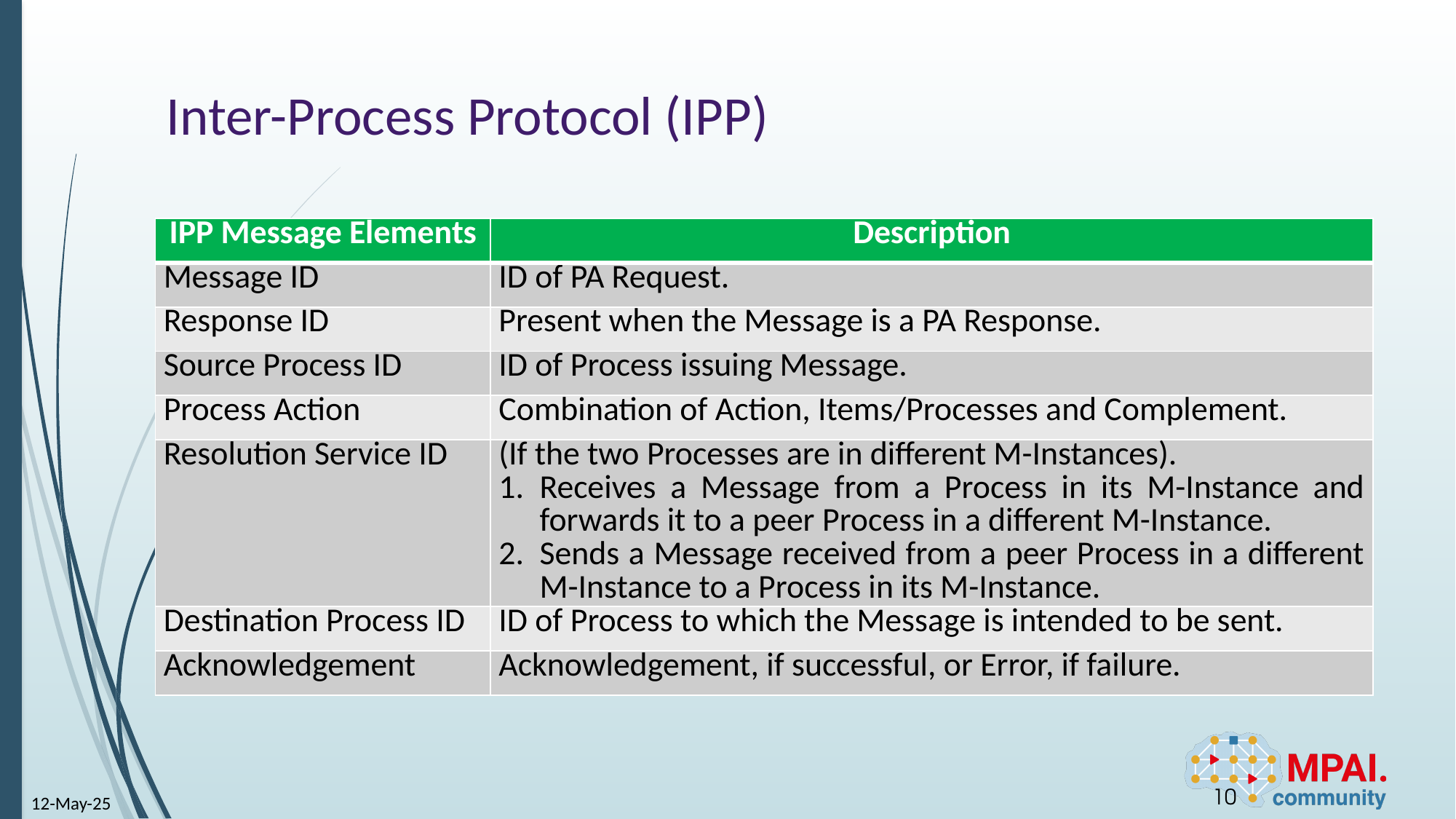

# Inter-Process Protocol (IPP)
| IPP Message Elements | Description |
| --- | --- |
| Message ID | ID of PA Request. |
| Response ID | Present when the Message is a PA Response. |
| Source Process ID | ID of Process issuing Message. |
| Process Action | Combination of Action, Items/Processes and Complement. |
| Resolution Service ID | (If the two Processes are in different M-Instances). Receives a Message from a Process in its M-Instance and forwards it to a peer Process in a different M-Instance. Sends a Message received from a peer Process in a different M-Instance to a Process in its M-Instance. |
| Destination Process ID | ID of Process to which the Message is intended to be sent. |
| Acknowledgement | Acknowledgement, if successful, or Error, if failure. |
10
12-May-25